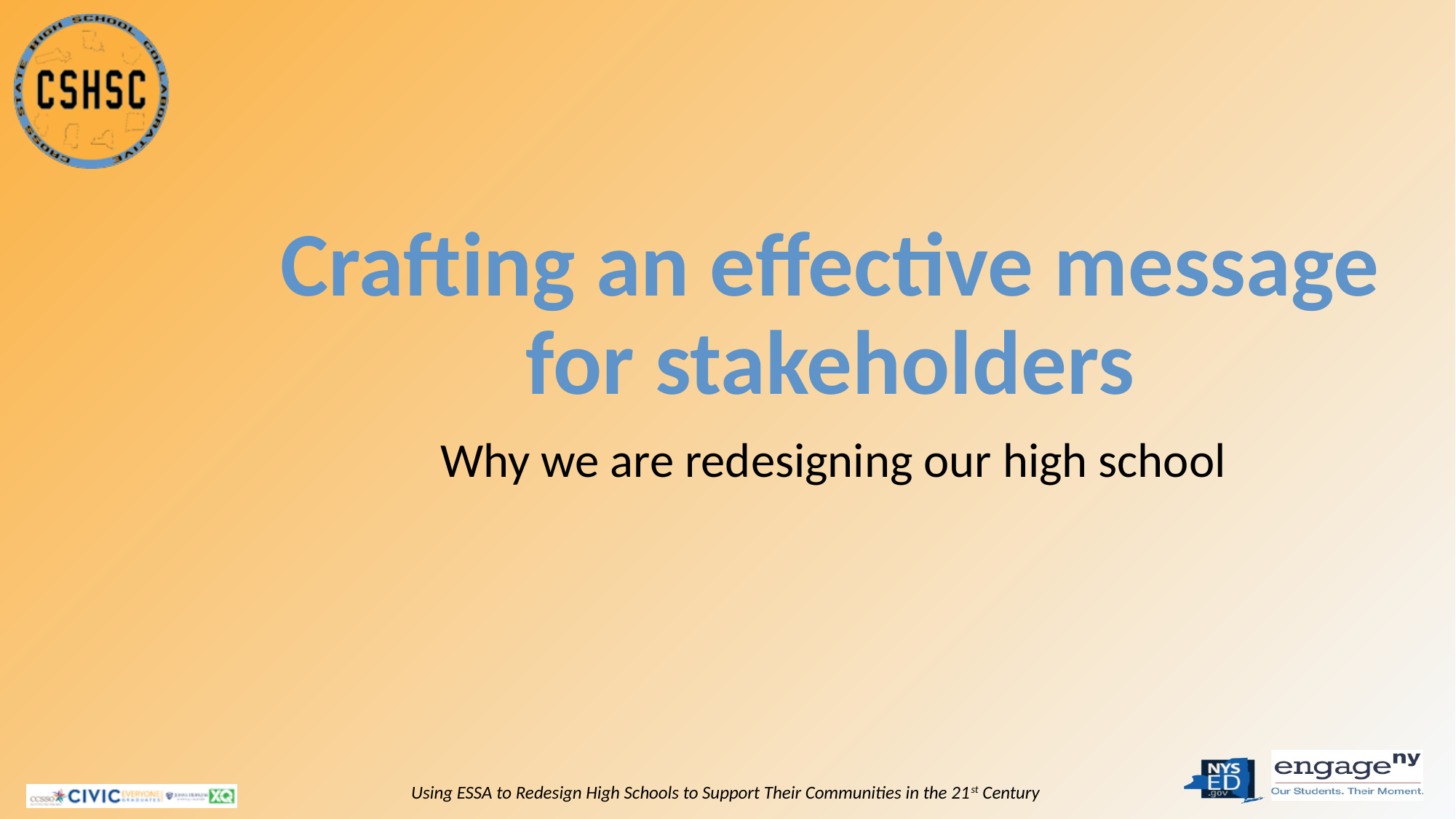

# Crafting an effective message for stakeholders
Why we are redesigning our high school